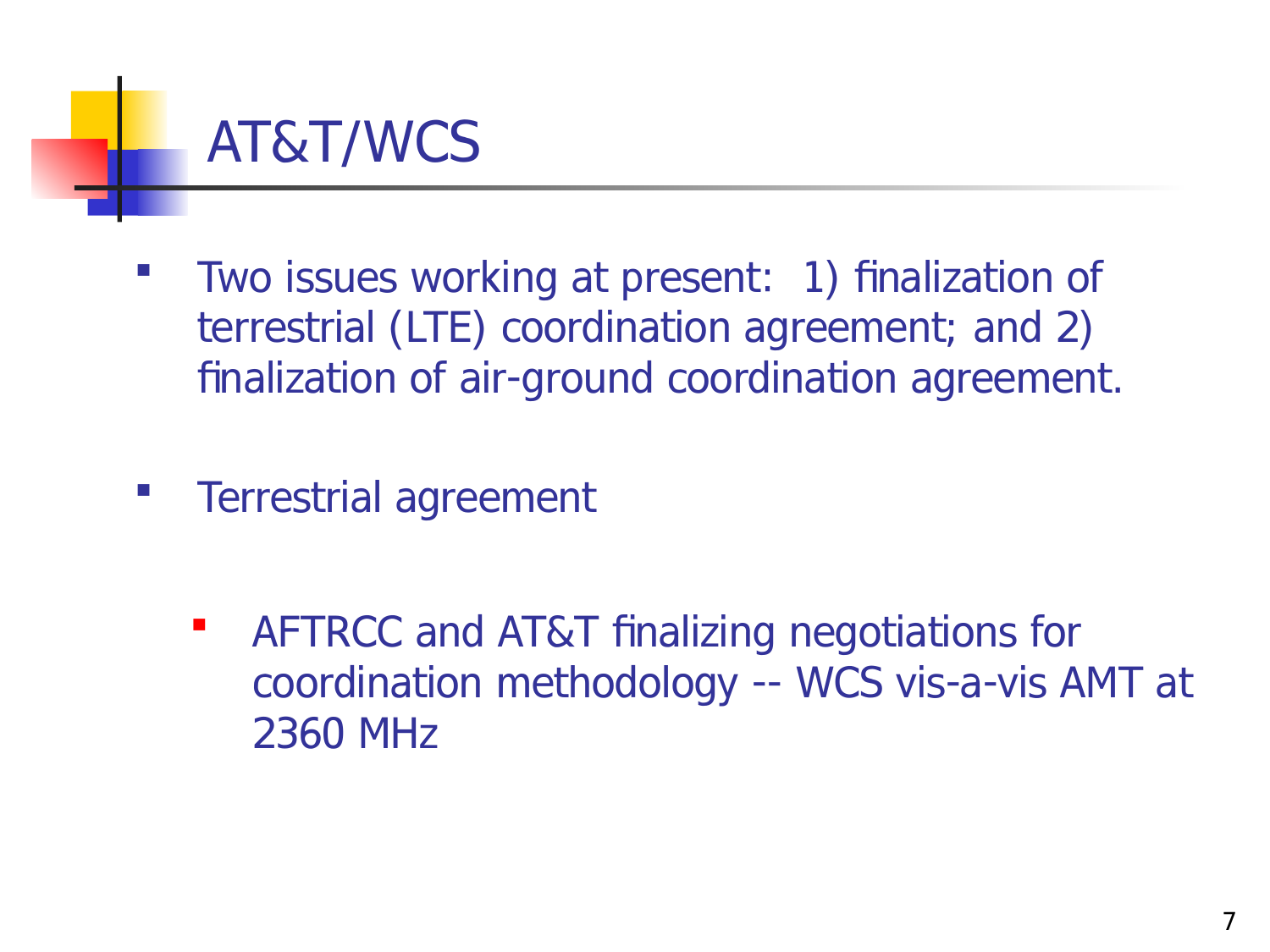

# AT&T/WCS
Two issues working at present:  1) finalization of terrestrial (LTE) coordination agreement; and 2) finalization of air-ground coordination agreement.

Terrestrial agreement

AFTRCC and AT&T finalizing negotiations for coordination methodology -- WCS vis-a-vis AMT at 2360 MHz